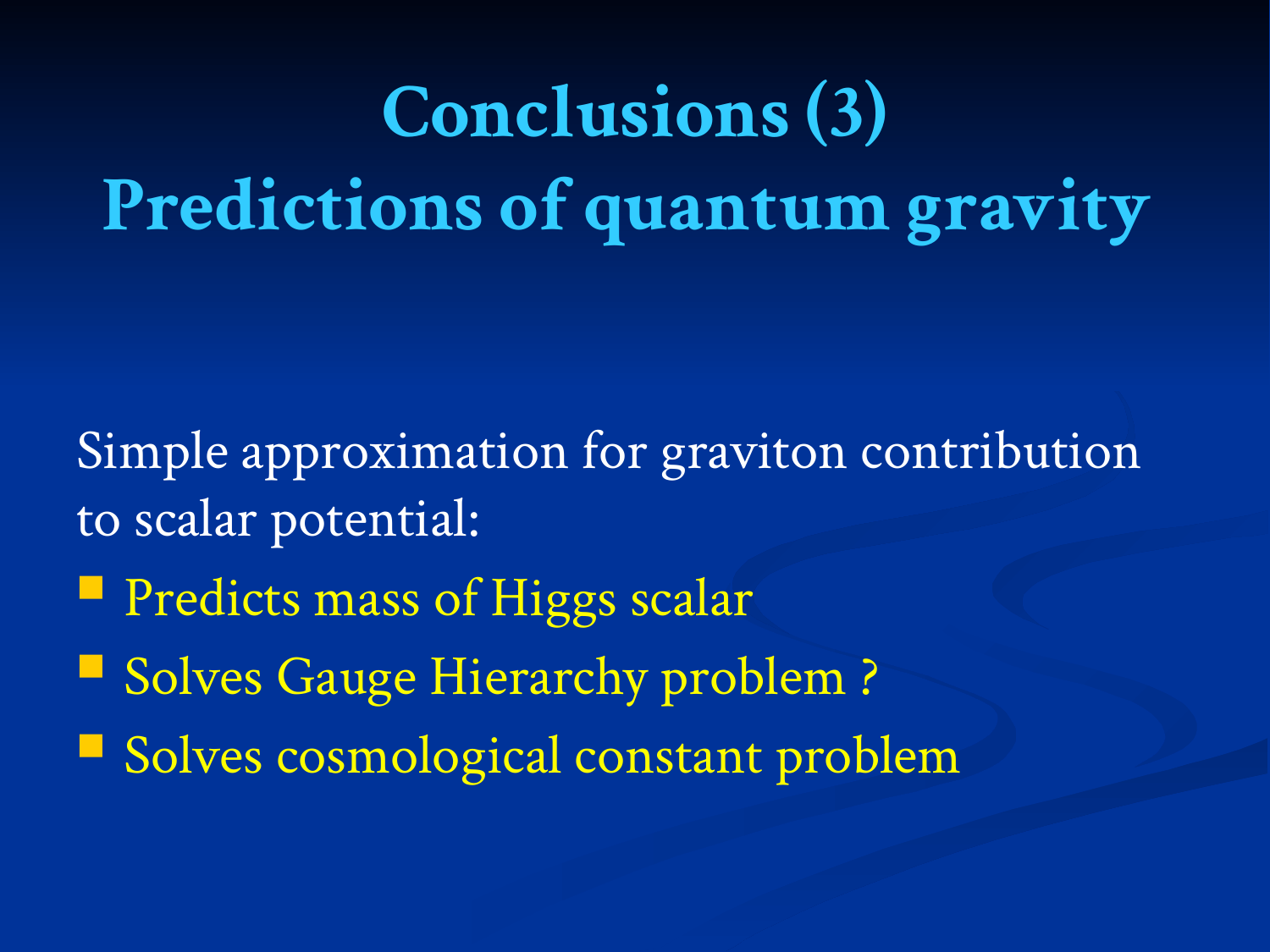

# Conclusions (3) Predictions of quantum gravity
Simple approximation for graviton contribution to scalar potential:
Predicts mass of Higgs scalar
Solves Gauge Hierarchy problem ?
Solves cosmological constant problem